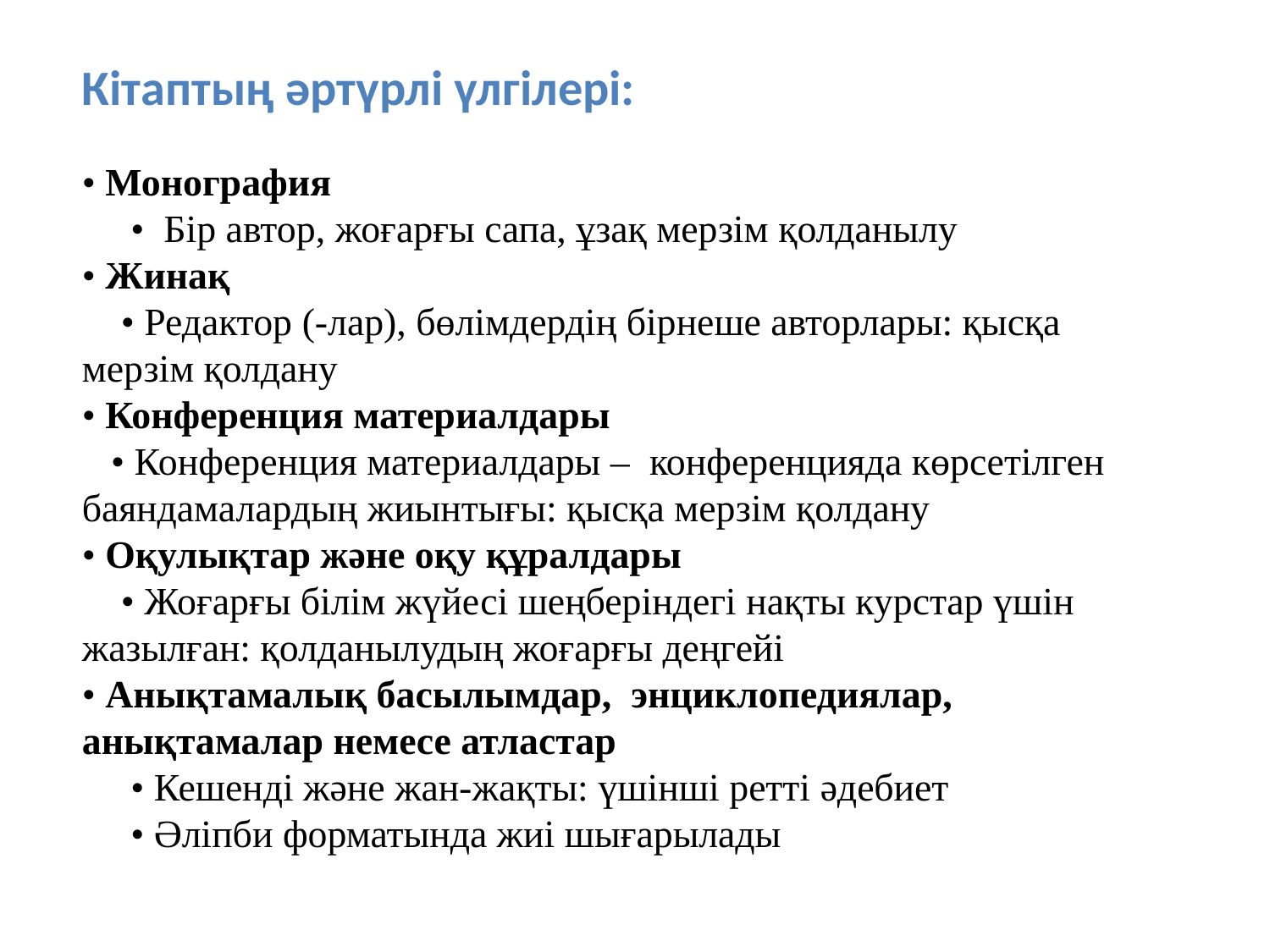

Кітаптың әртүрлі үлгілері:

• Монография
     •  Бір автор, жоғарғы сапа, ұзақ мерзім қолданылу
• Жинақ
    • Редактор (-лар), бөлімдердің бірнеше авторлары: қысқа мерзім қолдану
• Конференция материалдары
   • Конференция материалдары –  конференцияда көрсетілген баяндамалардың жиынтығы: қысқа мерзім қолдану
• Оқулықтар және оқу құралдары
    • Жоғарғы білім жүйесі шеңберіндегі нақты курстар үшін жазылған: қолданылудың жоғарғы деңгейі
• Анықтамалық басылымдар,  энциклопедиялар,  анықтамалар немесе атластар
     • Кешенді және жан-жақты: үшінші ретті әдебиет
     • Әліпби форматында жиі шығарылады